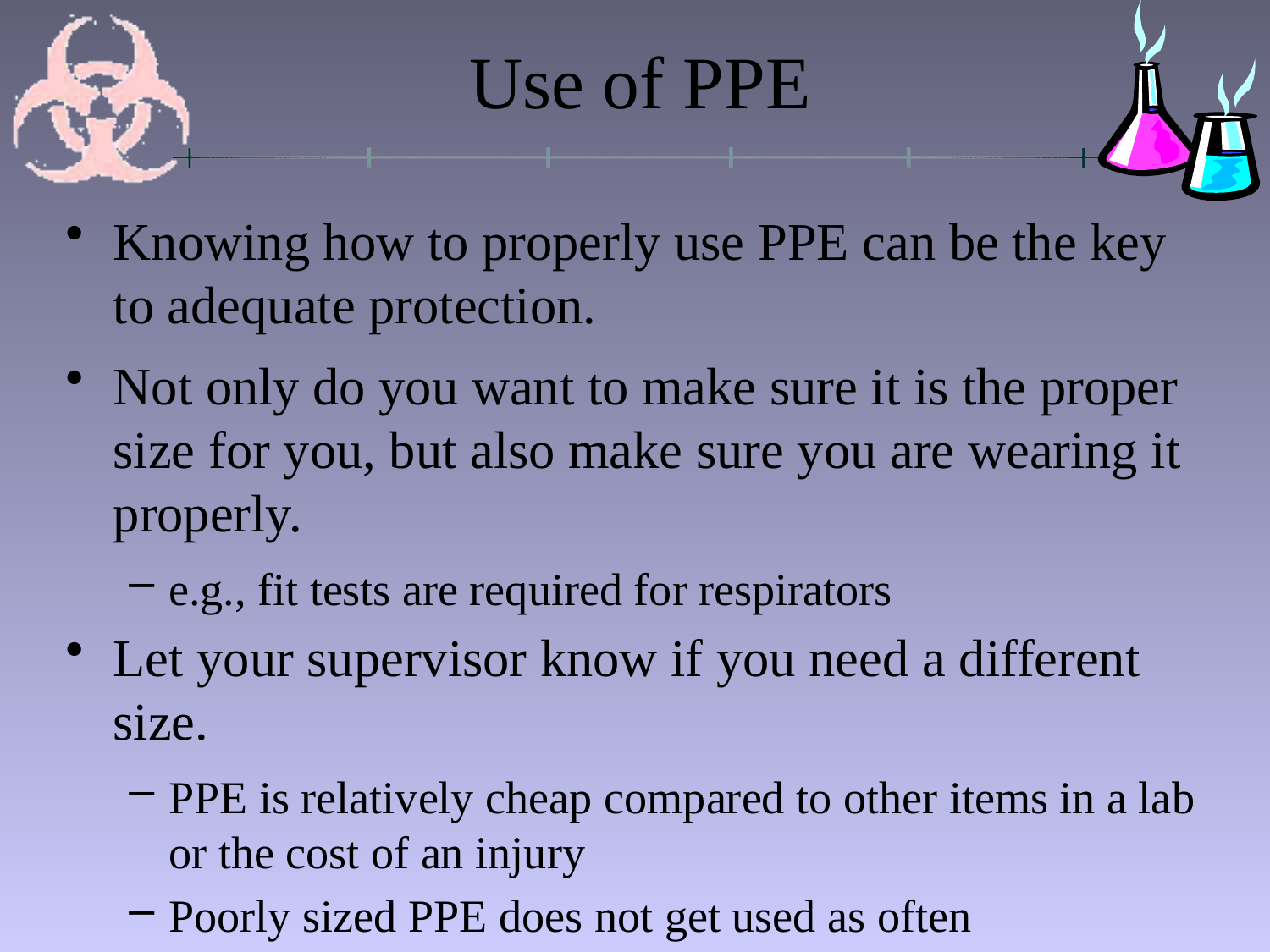

# Use of PPE
Knowing how to properly use PPE can be the key to adequate protection.
Not only do you want to make sure it is the proper size for you, but also make sure you are wearing it properly.
e.g., fit tests are required for respirators
Let your supervisor know if you need a different size.
PPE is relatively cheap compared to other items in a lab or the cost of an injury
Poorly sized PPE does not get used as often